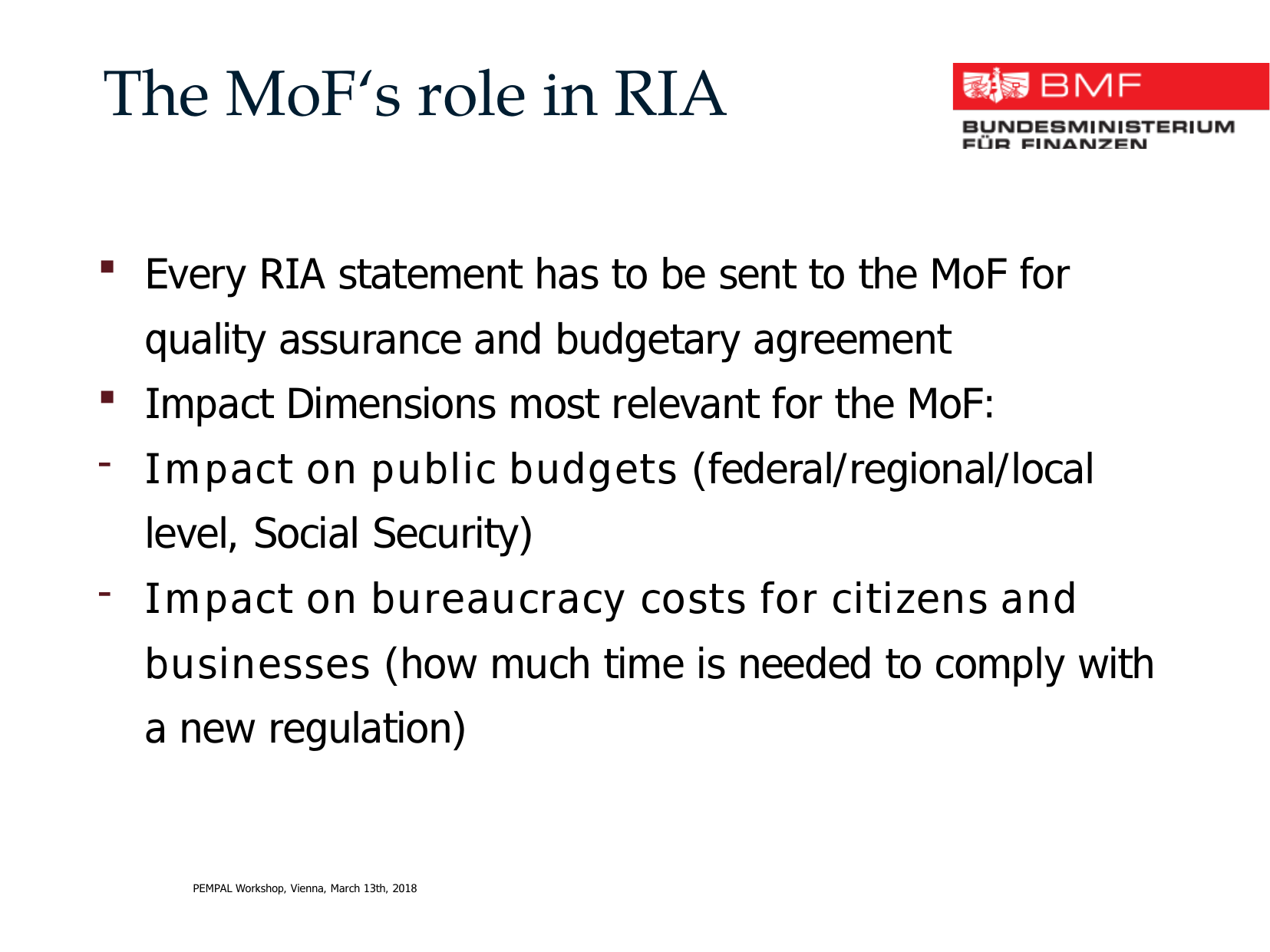

The MoF‘s role in RIA
Every RIA statement has to be sent to the MoF for quality assurance and budgetary agreement
Impact Dimensions most relevant for the MoF:
Impact on public budgets (federal/regional/local level, Social Security)
Impact on bureaucracy costs for citizens and businesses (how much time is needed to comply with a new regulation)

PEMPAL Workshop, Vienna, March 13th, 2018